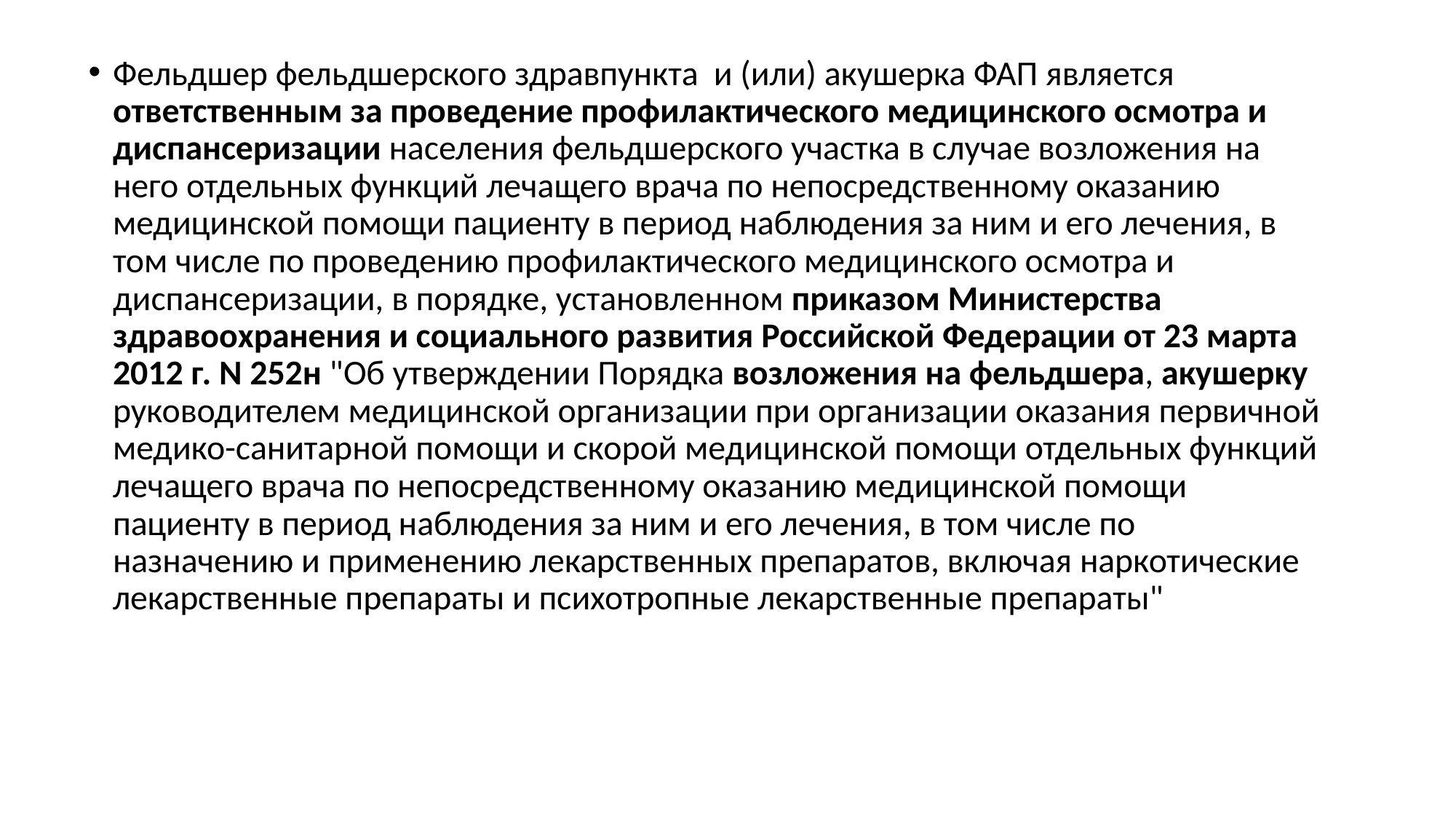

Фельдшер фельдшерского здравпункта  и (или) акушерка ФАП является ответственным за проведение профилактического медицинского осмотра и диспансеризации населения фельдшерского участка в случае возложения на него отдельных функций лечащего врача по непосредственному оказанию медицинской помощи пациенту в период наблюдения за ним и его лечения, в том числе по проведению профилактического медицинского осмотра и диспансеризации, в порядке, установленном приказом Министерства здравоохранения и социального развития Российской Федерации от 23 марта 2012 г. N 252н "Об утверждении Порядка возложения на фельдшера, акушерку руководителем медицинской организации при организации оказания первичной медико-санитарной помощи и скорой медицинской помощи отдельных функций лечащего врача по непосредственному оказанию медицинской помощи пациенту в период наблюдения за ним и его лечения, в том числе по назначению и применению лекарственных препаратов, включая наркотические лекарственные препараты и психотропные лекарственные препараты"